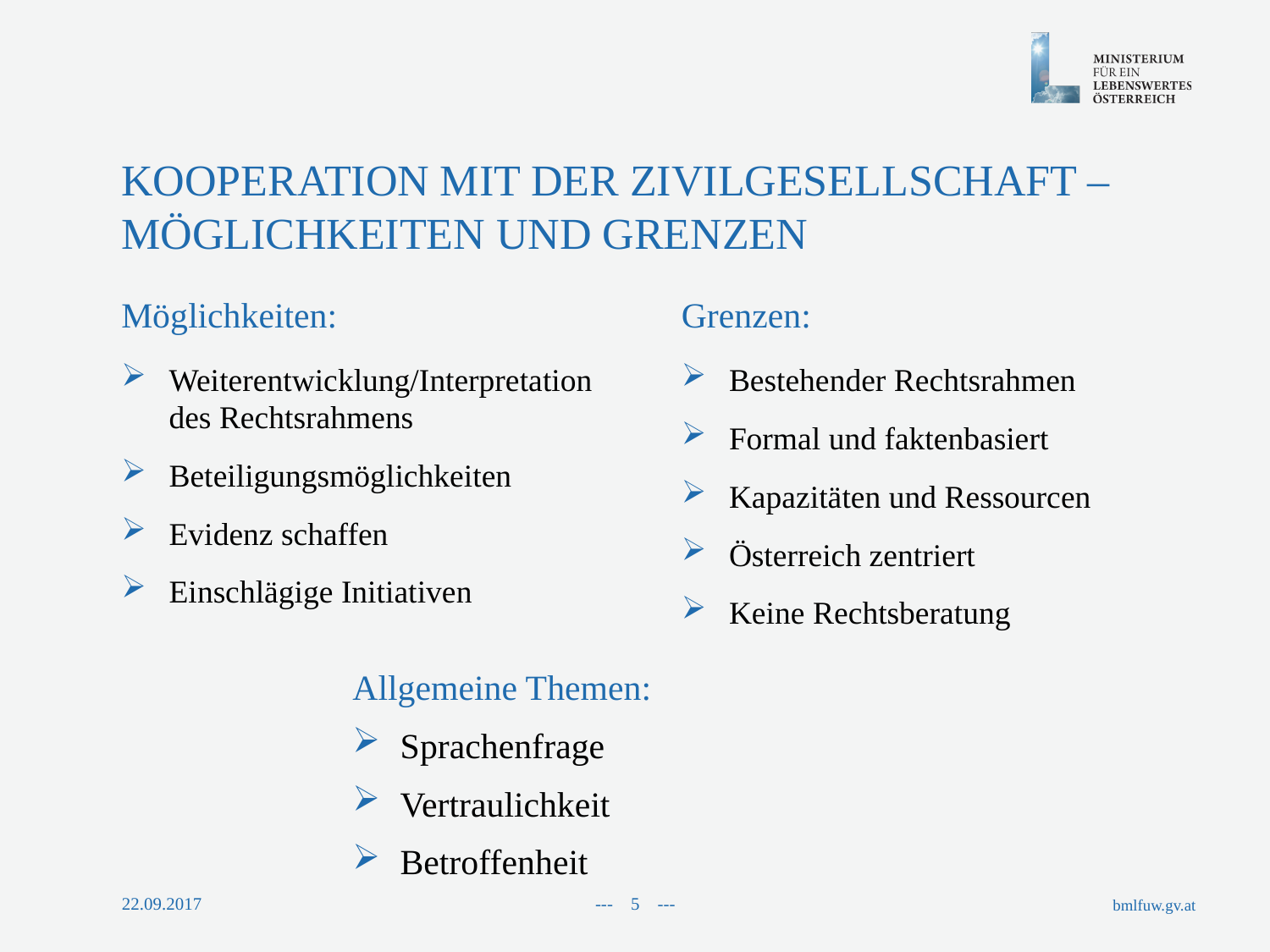

Kooperation mit der Zivilgesellschaft –
Möglichkeiten und Grenzen
Möglichkeiten:
Grenzen:

Weiterentwicklung/Interpretation des Rechtsrahmens
Beteiligungsmöglichkeiten
Evidenz schaffen
Einschlägige Initiativen

Bestehender Rechtsrahmen
Formal und faktenbasiert
Kapazitäten und Ressourcen
Österreich zentriert
Keine Rechtsberatung
Allgemeine Themen:
Sprachenfrage
Vertraulichkeit
Betroffenheit